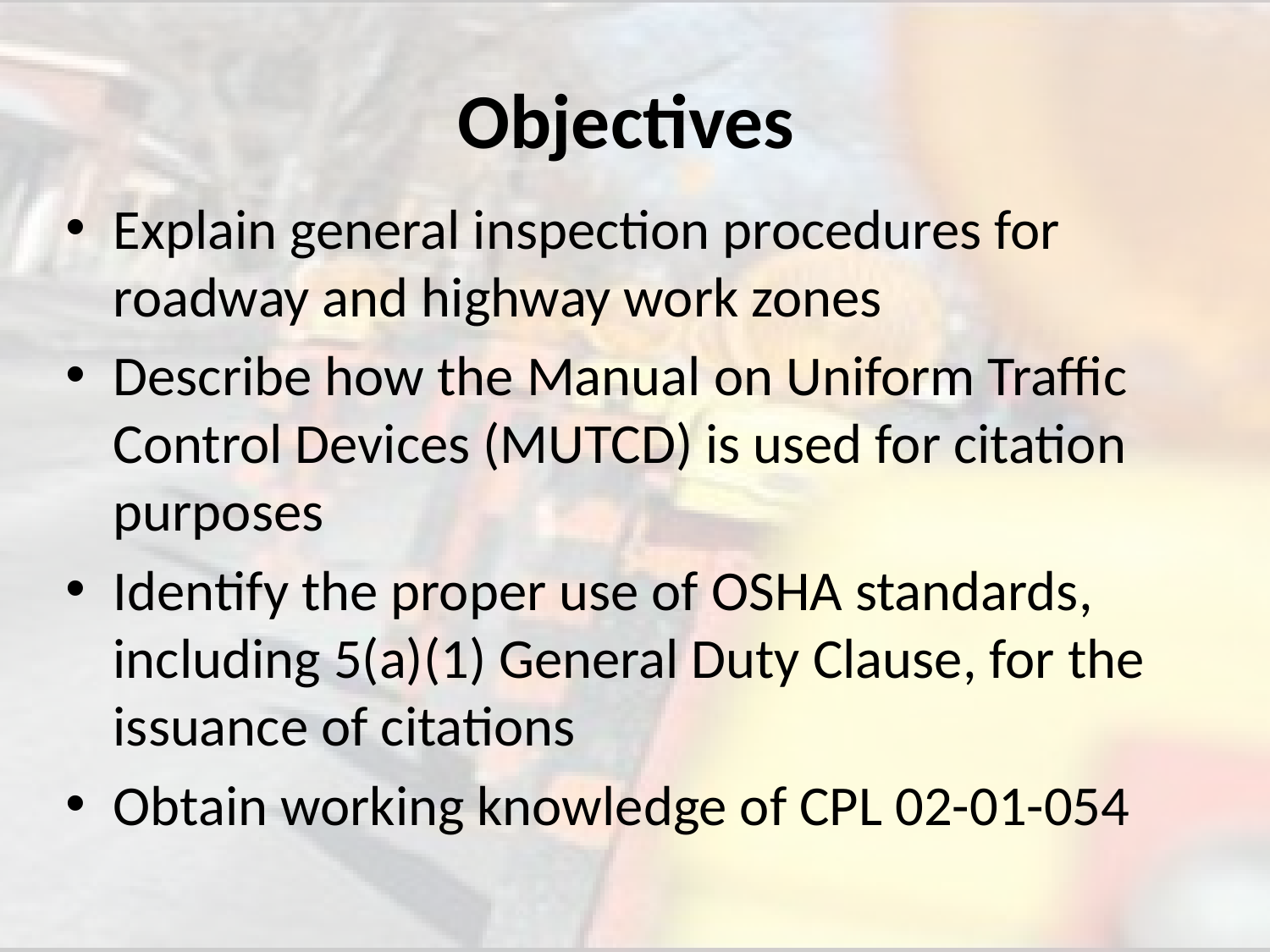

# Objectives
Explain general inspection procedures for roadway and highway work zones
Describe how the Manual on Uniform Traffic Control Devices (MUTCD) is used for citation purposes
Identify the proper use of OSHA standards, including 5(a)(1) General Duty Clause, for the issuance of citations
Obtain working knowledge of CPL 02-01-054